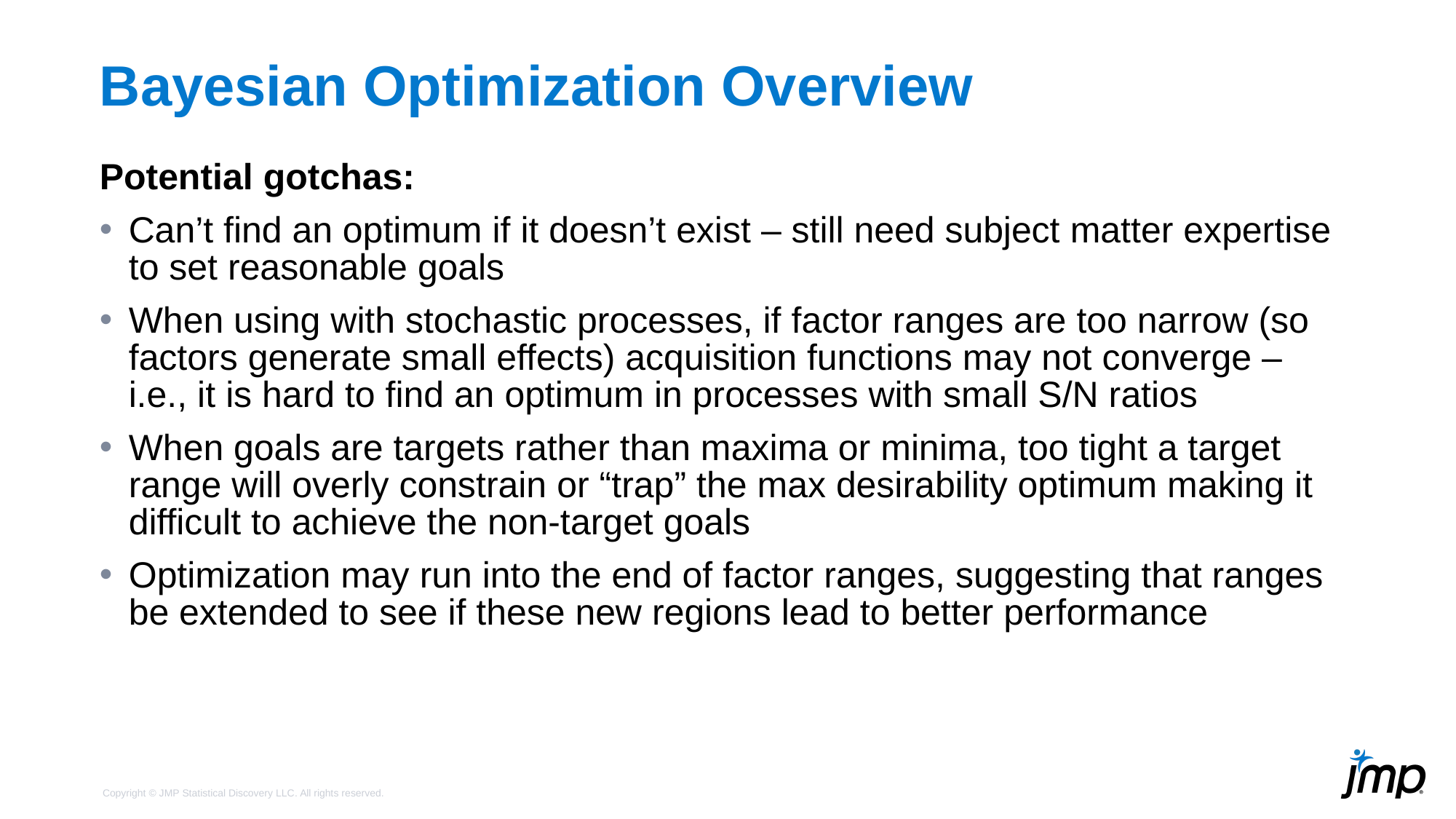

# Bayesian Optimization Overview
Potential gotchas:
Can’t find an optimum if it doesn’t exist – still need subject matter expertise to set reasonable goals
When using with stochastic processes, if factor ranges are too narrow (so factors generate small effects) acquisition functions may not converge – i.e., it is hard to find an optimum in processes with small S/N ratios
When goals are targets rather than maxima or minima, too tight a target range will overly constrain or “trap” the max desirability optimum making it difficult to achieve the non-target goals
Optimization may run into the end of factor ranges, suggesting that ranges be extended to see if these new regions lead to better performance